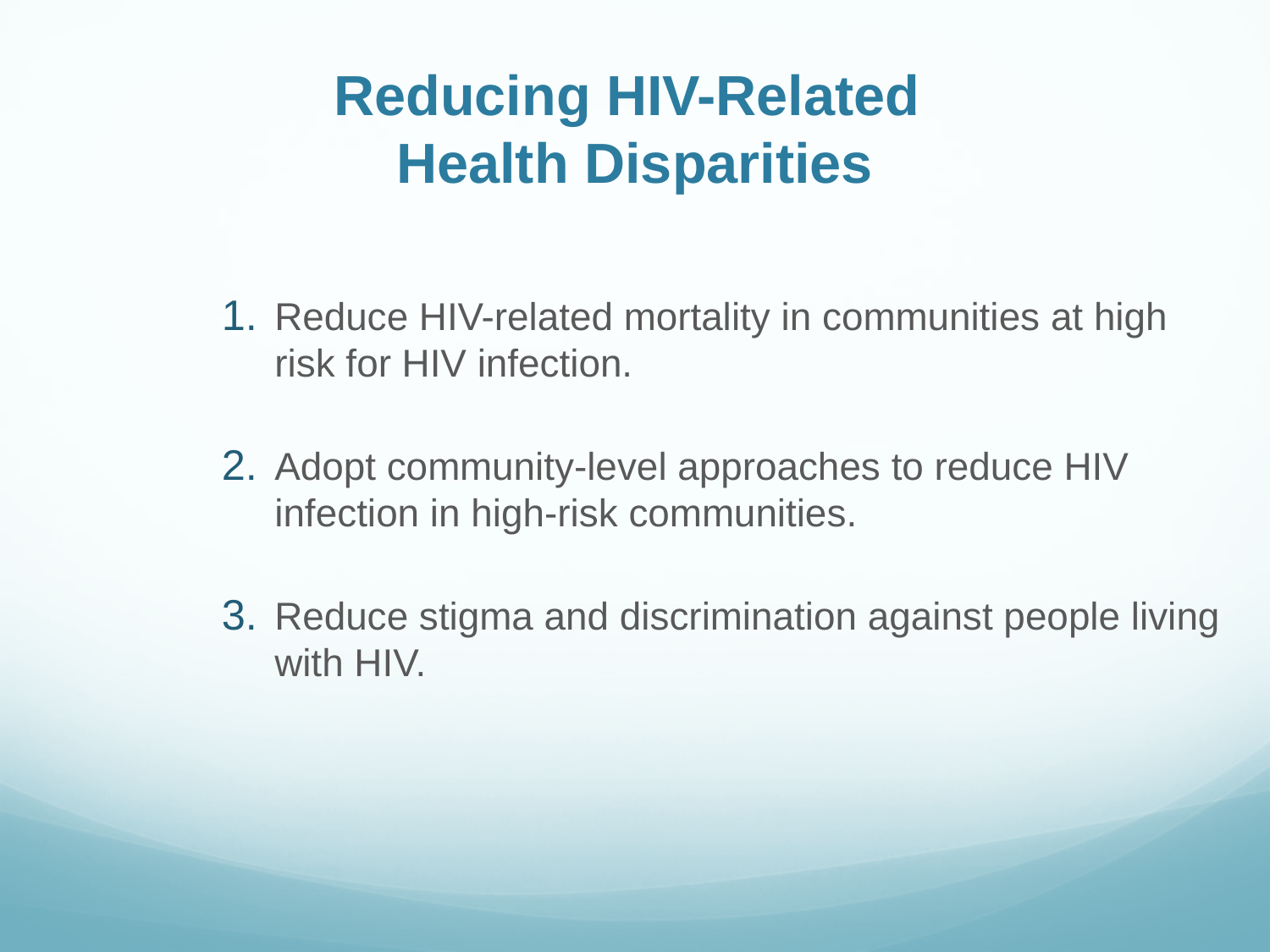

# Reducing HIV-Related Health Disparities
Reduce HIV-related mortality in communities at high risk for HIV infection.

Adopt community-level approaches to reduce HIV infection in high-risk communities.

Reduce stigma and discrimination against people living with HIV.